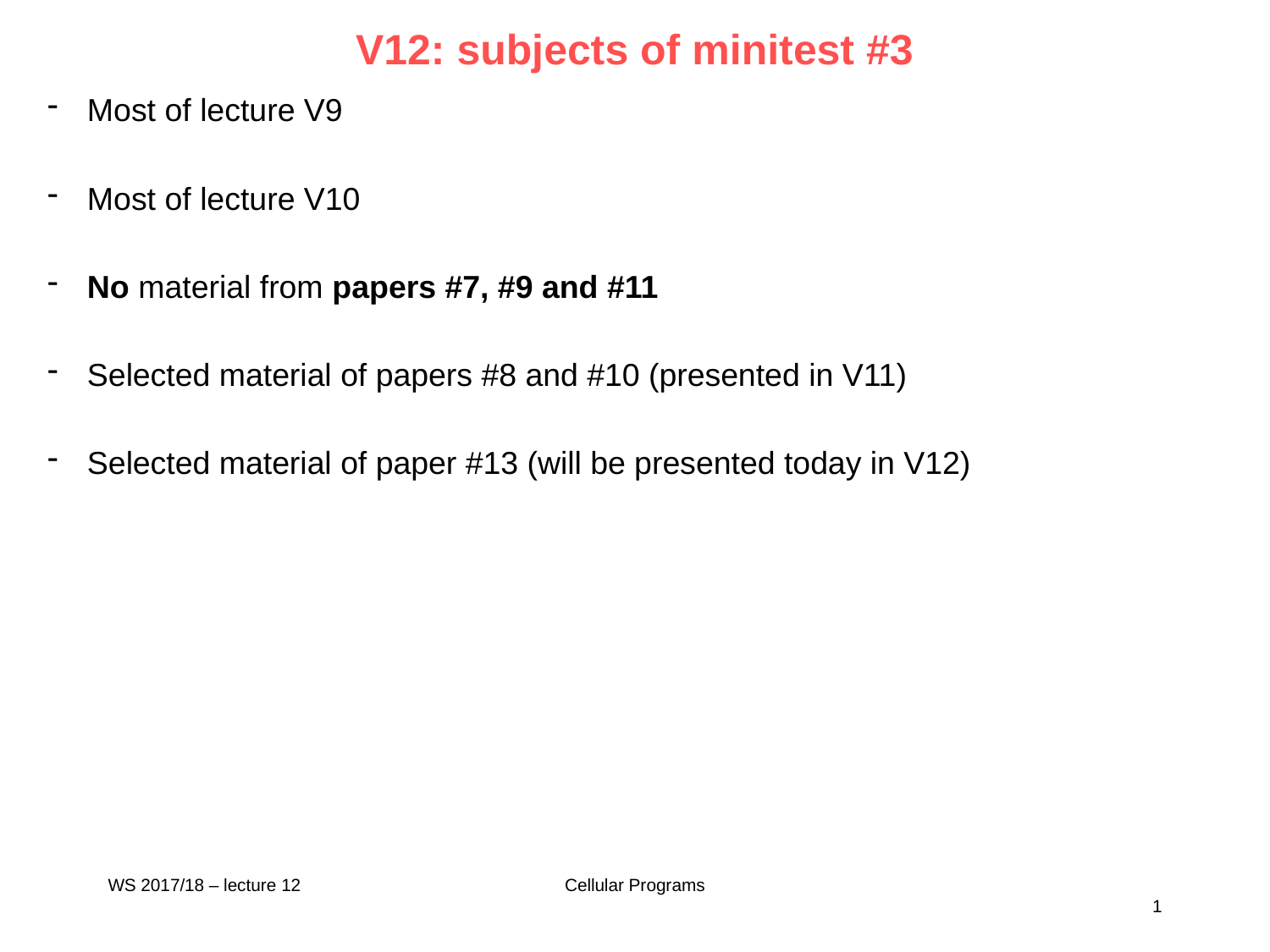

V12: subjects of minitest #3
Most of lecture V9

Most of lecture V10

No material from papers #7, #9 and #11

Selected material of papers #8 and #10 (presented in V11)

Selected material of paper #13 (will be presented today in V12)

WS 2017/18 – lecture 12
Cellular Programs

1